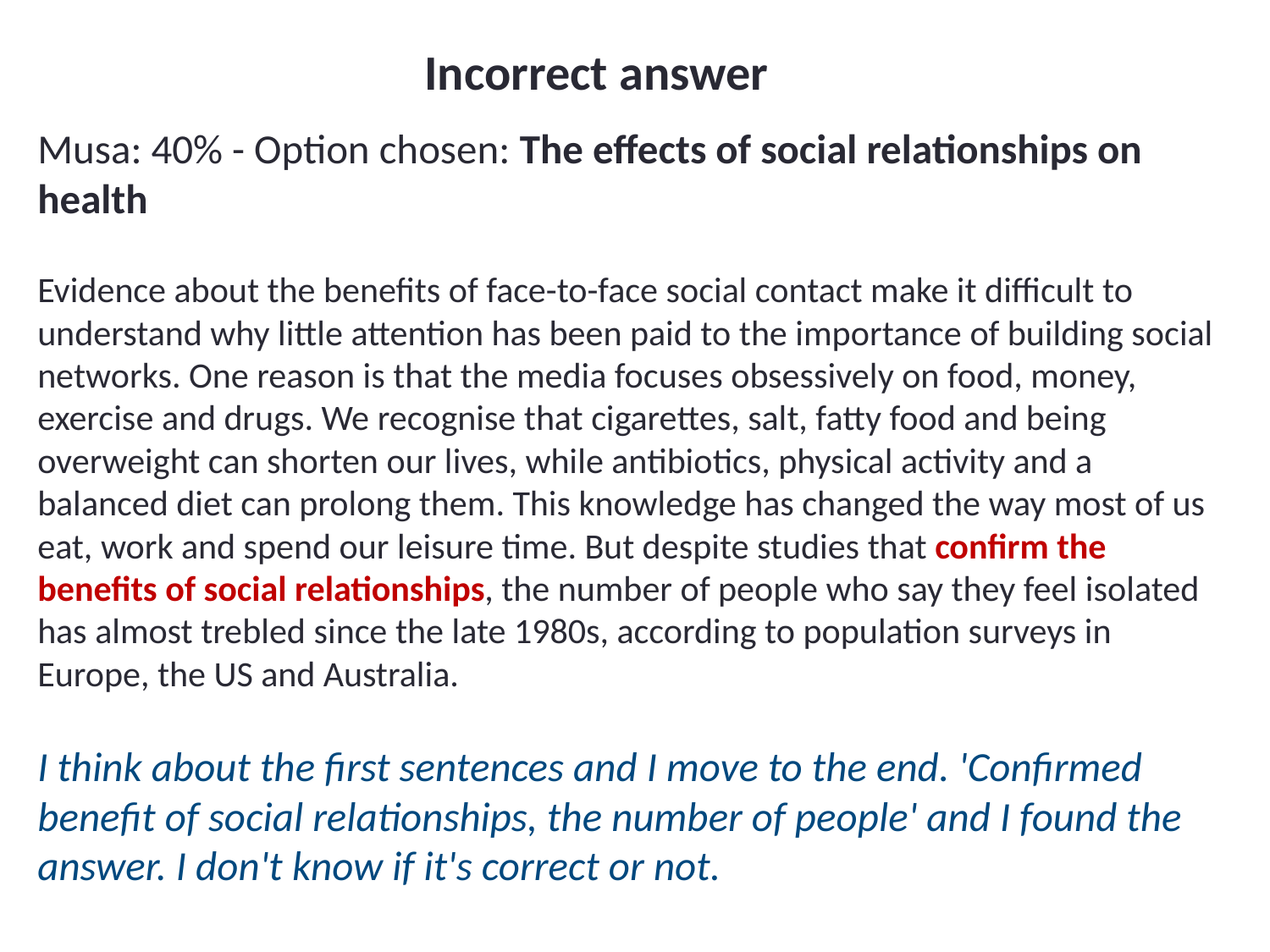

# Incorrect answer
Musa: 40% - Option chosen: The effects of social relationships on health

Evidence about the benefits of face-to-face social contact make it difficult to understand why little attention has been paid to the importance of building social networks. One reason is that the media focuses obsessively on food, money, exercise and drugs. We recognise that cigarettes, salt, fatty food and being overweight can shorten our lives, while antibiotics, physical activity and a balanced diet can prolong them. This knowledge has changed the way most of us eat, work and spend our leisure time. But despite studies that confirm the benefits of social relationships, the number of people who say they feel isolated has almost trebled since the late 1980s, according to population surveys in Europe, the US and Australia.

I think about the first sentences and I move to the end. 'Confirmed benefit of social relationships, the number of people' and I found the answer. I don't know if it's correct or not.